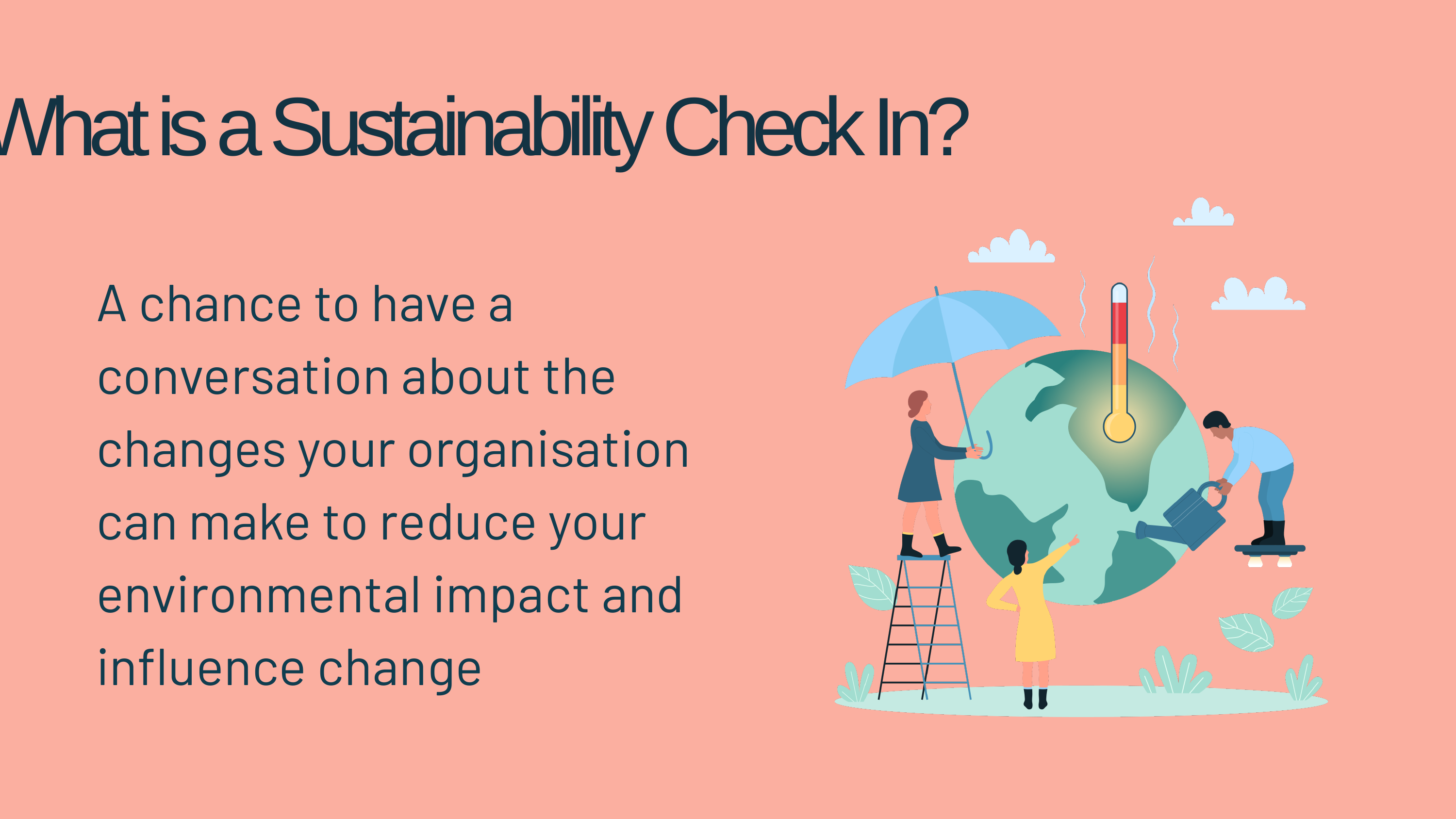

What is a Sustainability Check In?

A chance to have a conversation about the changes your organisation can make to reduce your environmental impact and influence change